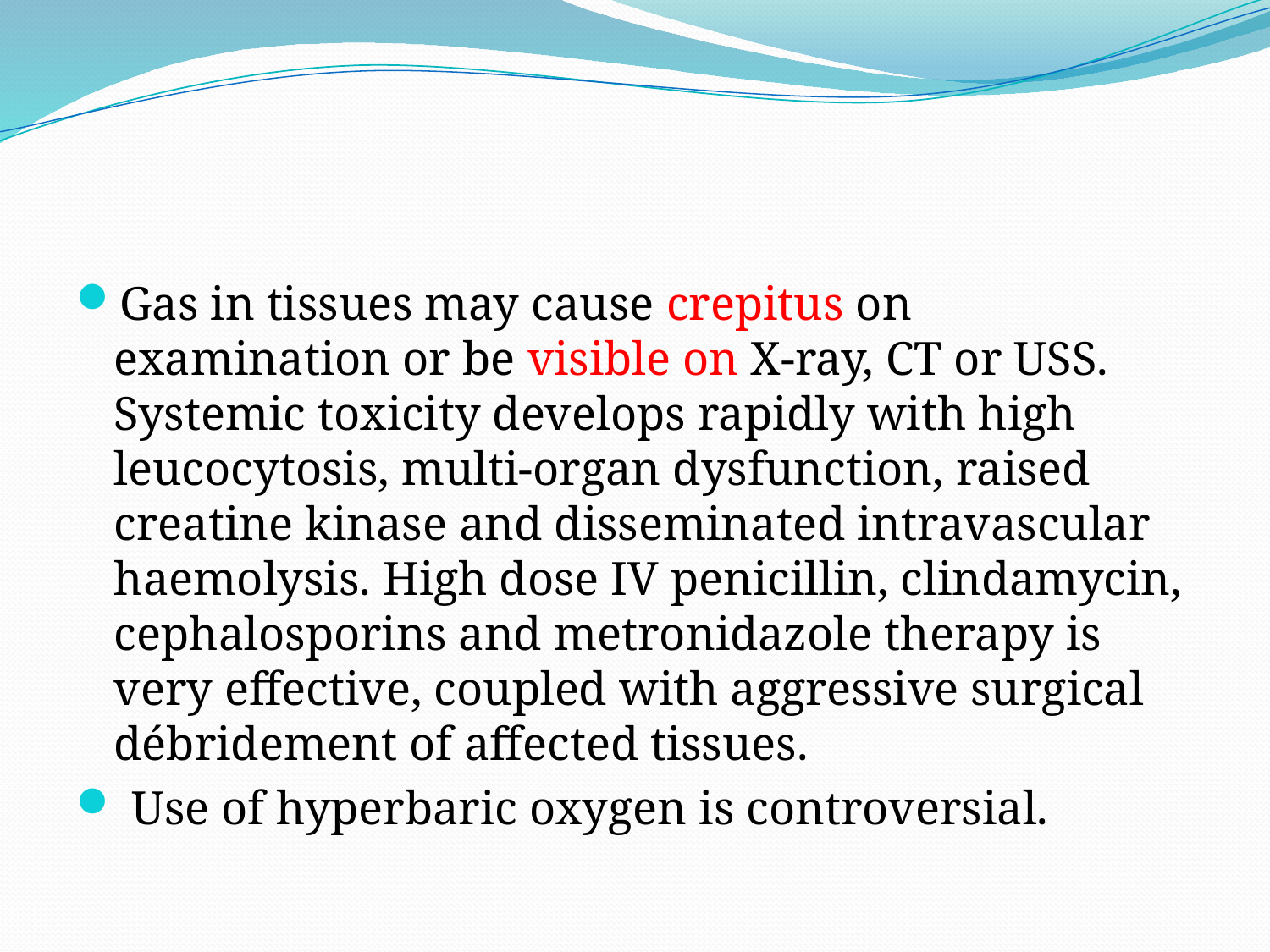

#
Gas in tissues may cause crepitus on examination or be visible on X-ray, CT or USS. Systemic toxicity develops rapidly with high leucocytosis, multi-organ dysfunction, raised creatine kinase and disseminated intravascular haemolysis. High dose IV penicillin, clindamycin, cephalosporins and metronidazole therapy is very effective, coupled with aggressive surgical débridement of affected tissues.
 Use of hyperbaric oxygen is controversial.